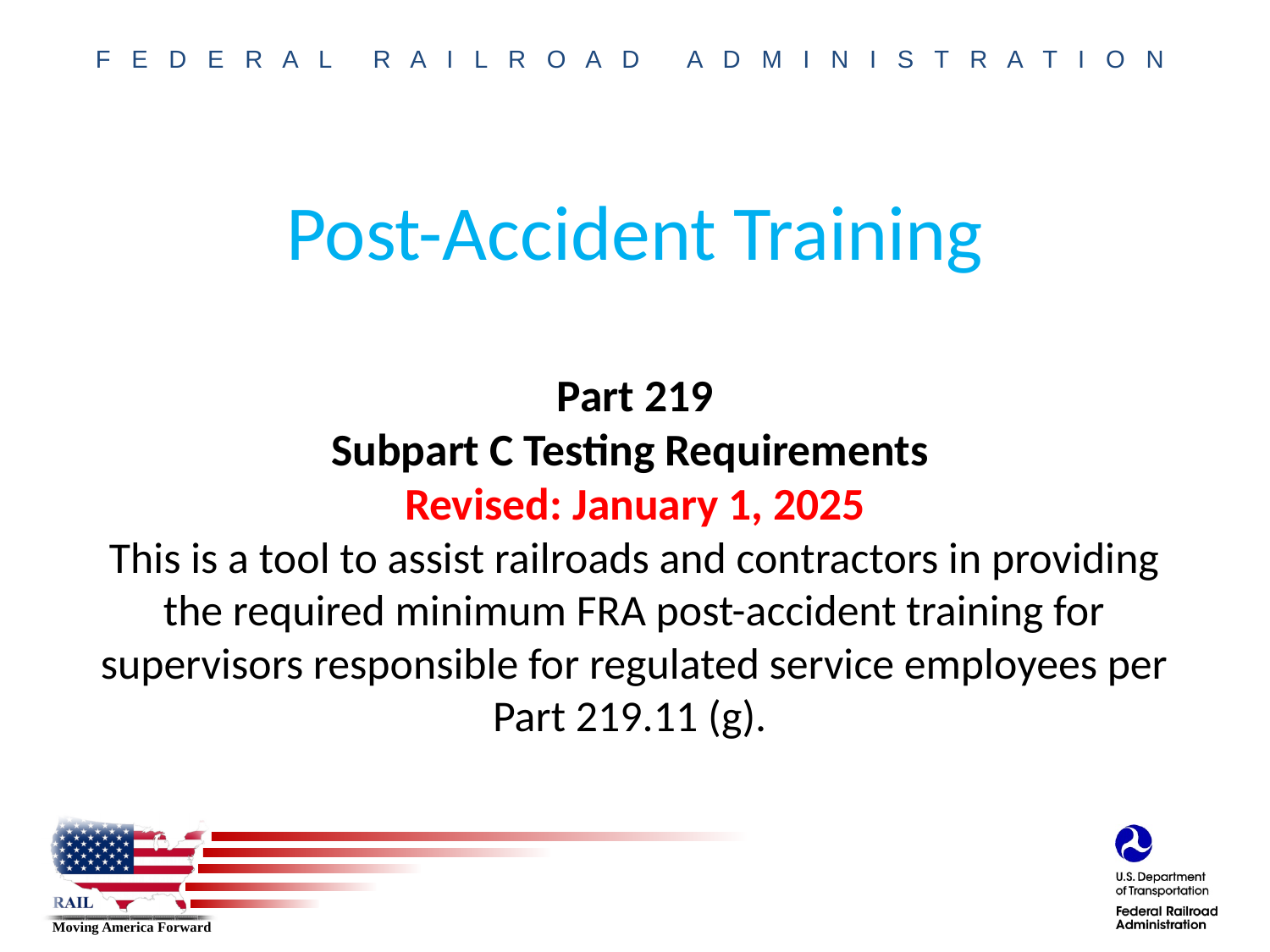

# Post-Accident Training
Part 219
Subpart C Testing Requirements
Revised: January 1, 2025
This is a tool to assist railroads and contractors in providing the required minimum FRA post-accident training for supervisors responsible for regulated service employees per Part 219.11 (g).